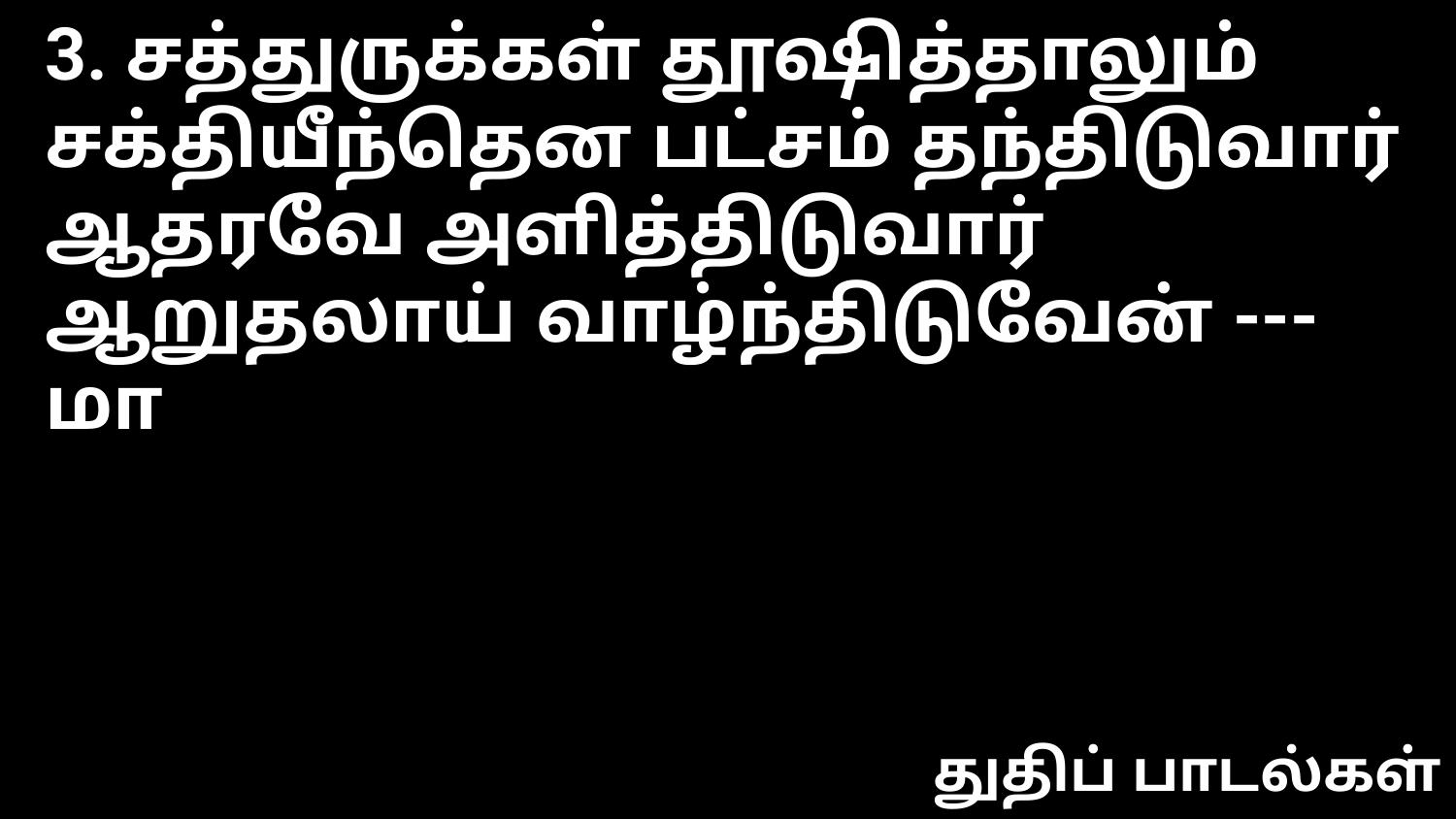

3. சத்துருக்கள் தூஷித்தாலும்
சக்தியீந்தென பட்சம் தந்திடுவார்
ஆதரவே அளித்திடுவார்
ஆறுதலாய் வாழ்ந்திடுவேன் --- மா

துதிப் பாடல்கள்